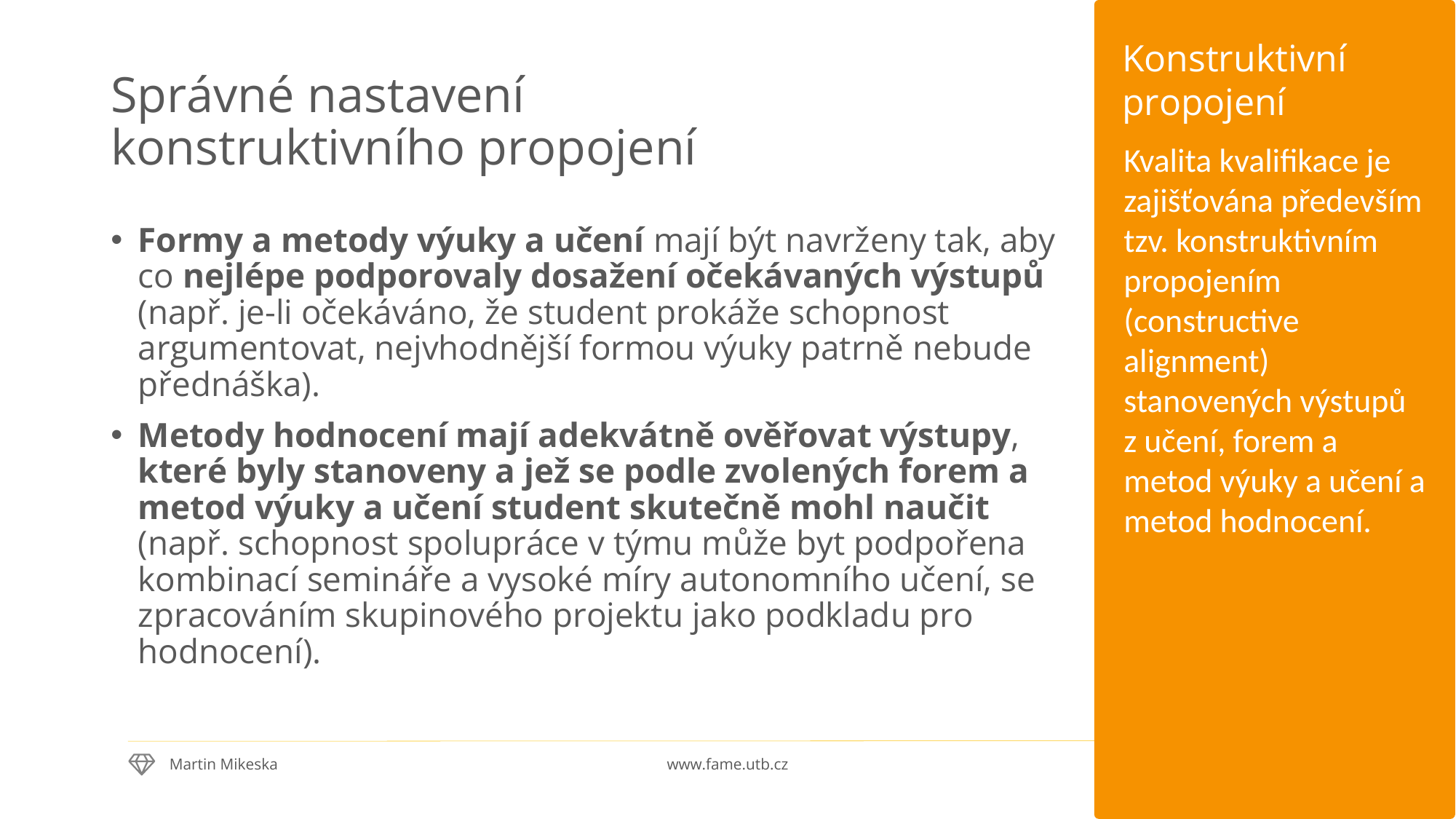

Konstruktivní propojení
# Správné nastavení konstruktivního propojení
Kvalita kvalifikace je zajišťována především tzv. konstruktivním propojením (constructive alignment) stanovených výstupů z učení, forem a metod výuky a učení a metod hodnocení.
Formy a metody výuky a učení mají být navrženy tak, aby co nejlépe podporovaly dosažení očekávaných výstupů (např. je-li očekáváno, že student prokáže schopnost argumentovat, nejvhodnější formou výuky patrně nebude přednáška).
Metody hodnocení mají adekvátně ověřovat výstupy, které byly stanoveny a jež se podle zvolených forem a metod výuky a učení student skutečně mohl naučit (např. schopnost spolupráce v týmu může byt podpořena kombinací semináře a vysoké míry autonomního učení, se zpracováním skupinového projektu jako podkladu pro hodnocení).
16